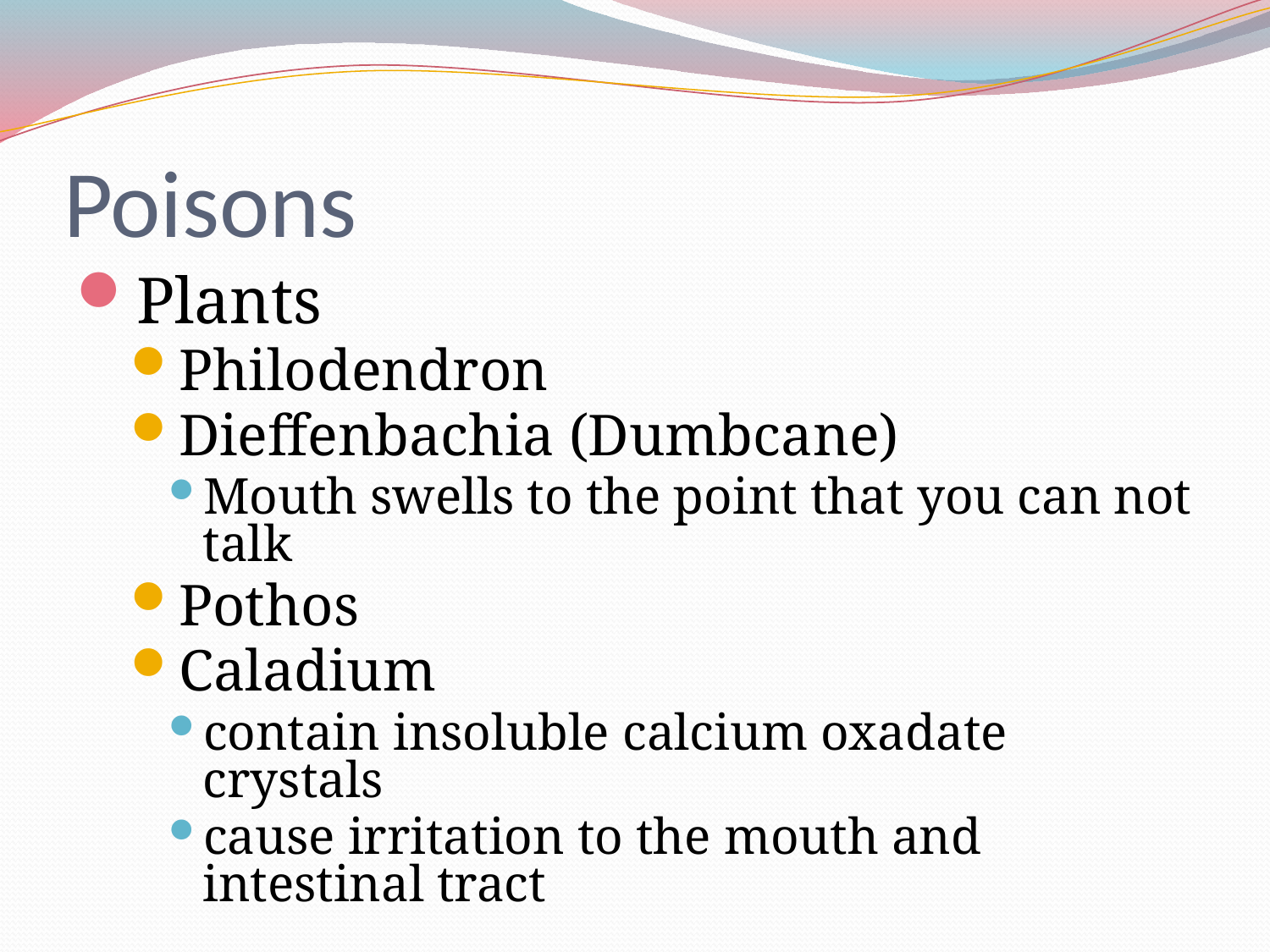

# Poisons
Plants
Philodendron
Dieffenbachia (Dumbcane)
Mouth swells to the point that you can not talk
Pothos
Caladium
contain insoluble calcium oxadate crystals
cause irritation to the mouth and intestinal tract